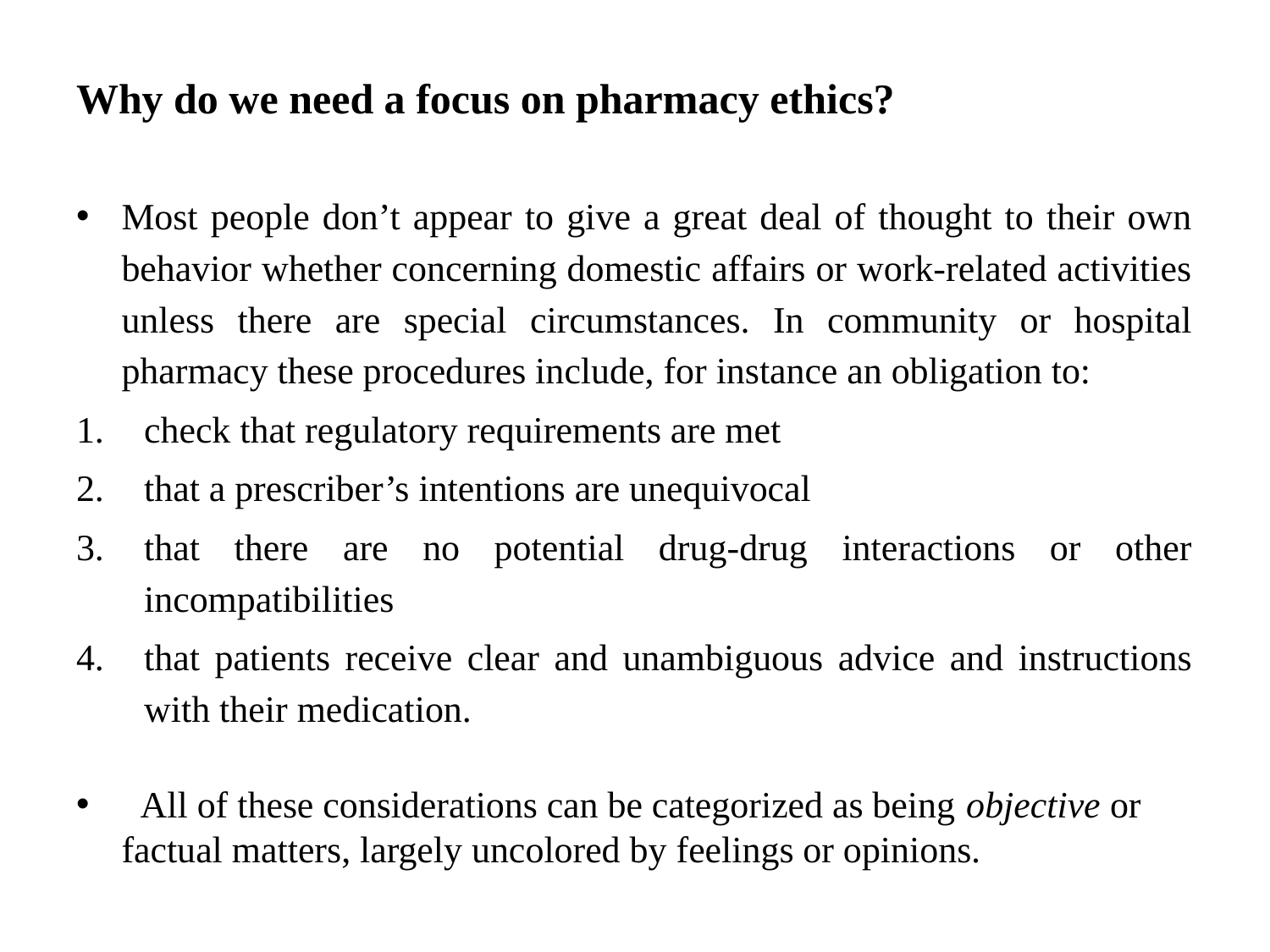

# Why do we need a focus on pharmacy ethics?
Most people don’t appear to give a great deal of thought to their own behavior whether concerning domestic affairs or work-related activities unless there are special circumstances. In community or hospital pharmacy these procedures include, for instance an obligation to:
check that regulatory requirements are met
that a prescriber’s intentions are unequivocal
that there are no potential drug-drug interactions or other incompatibilities
that patients receive clear and unambiguous advice and instructions with their medication.

  All of these considerations can be categorized as being objective or factual matters, largely uncolored by feelings or opinions.